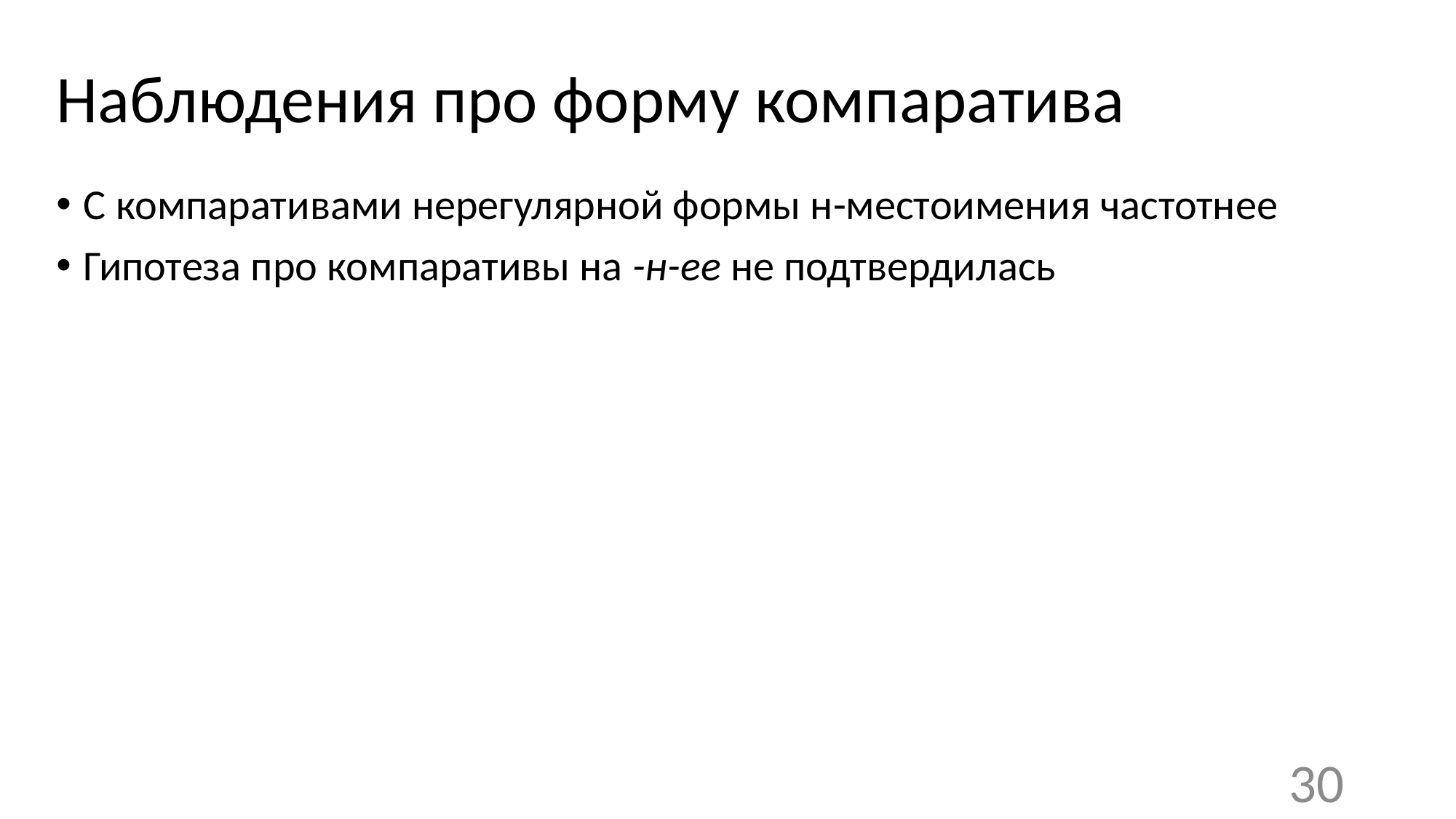

# Наблюдения про форму компаратива
С компаративами нерегулярной формы н-местоимения частотнее
Гипотеза про компаративы на -н-ее не подтвердилась
30